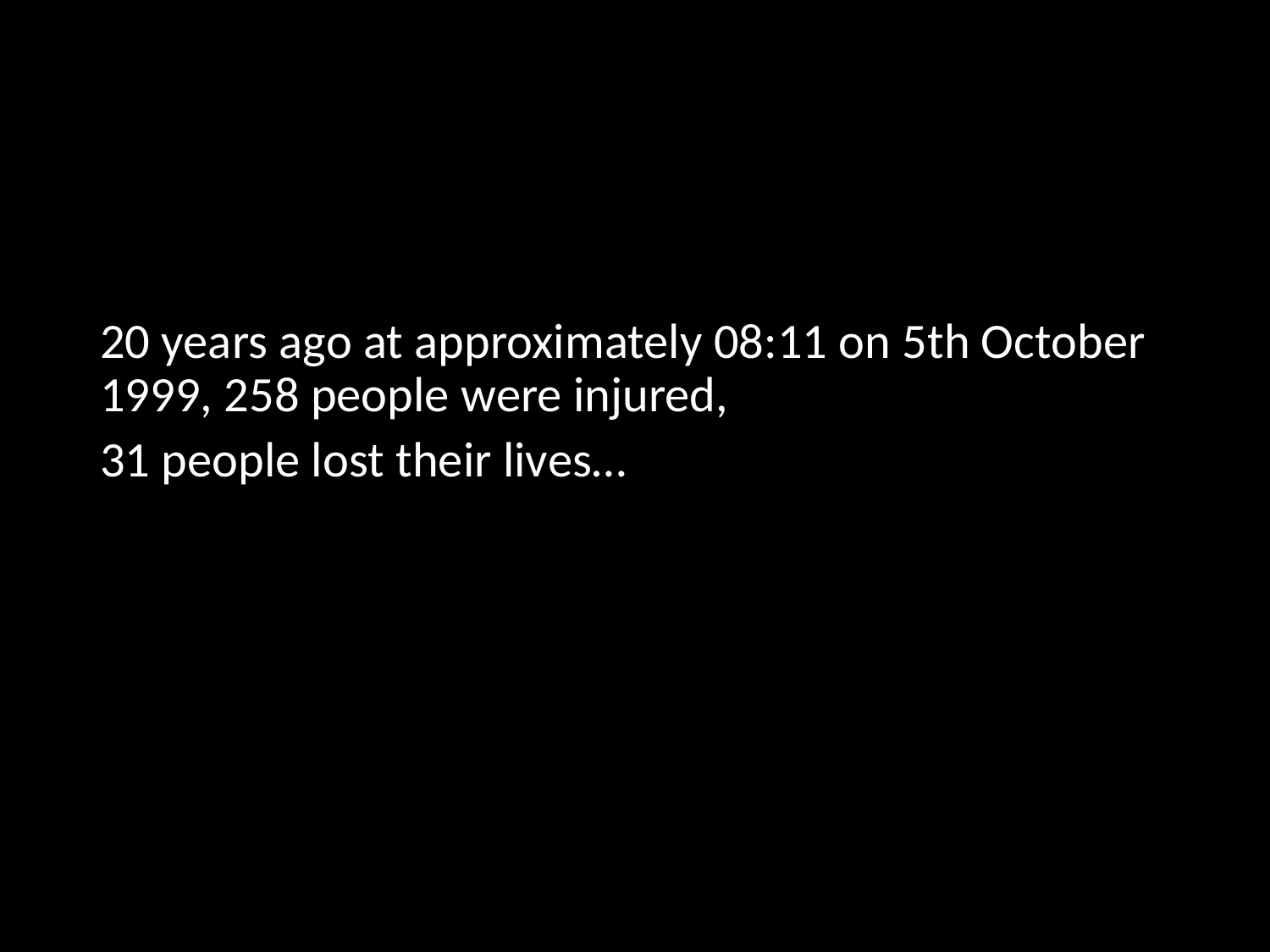

20 years ago at approximately 08:11 on 5th October 1999, 258 people were injured,
31 people lost their lives…